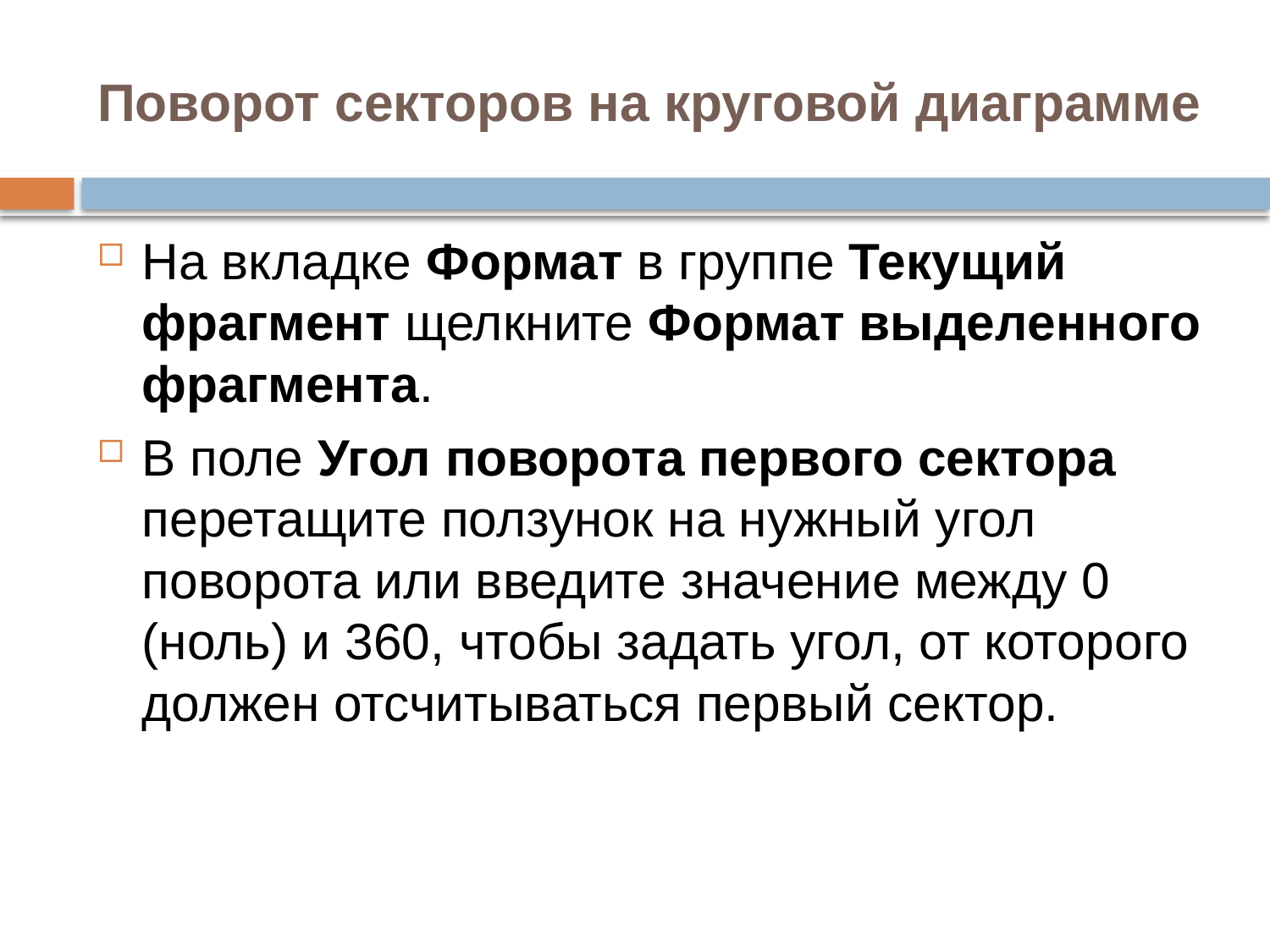

# Поворот секторов на круговой диаграмме
На вкладке Формат в группе Текущий фрагмент щелкните Формат выделенного фрагмента.
В поле Угол поворота первого сектора перетащите ползунок на нужный угол поворота или введите значение между 0 (ноль) и 360, чтобы задать угол, от которого должен отсчитываться первый сектор.